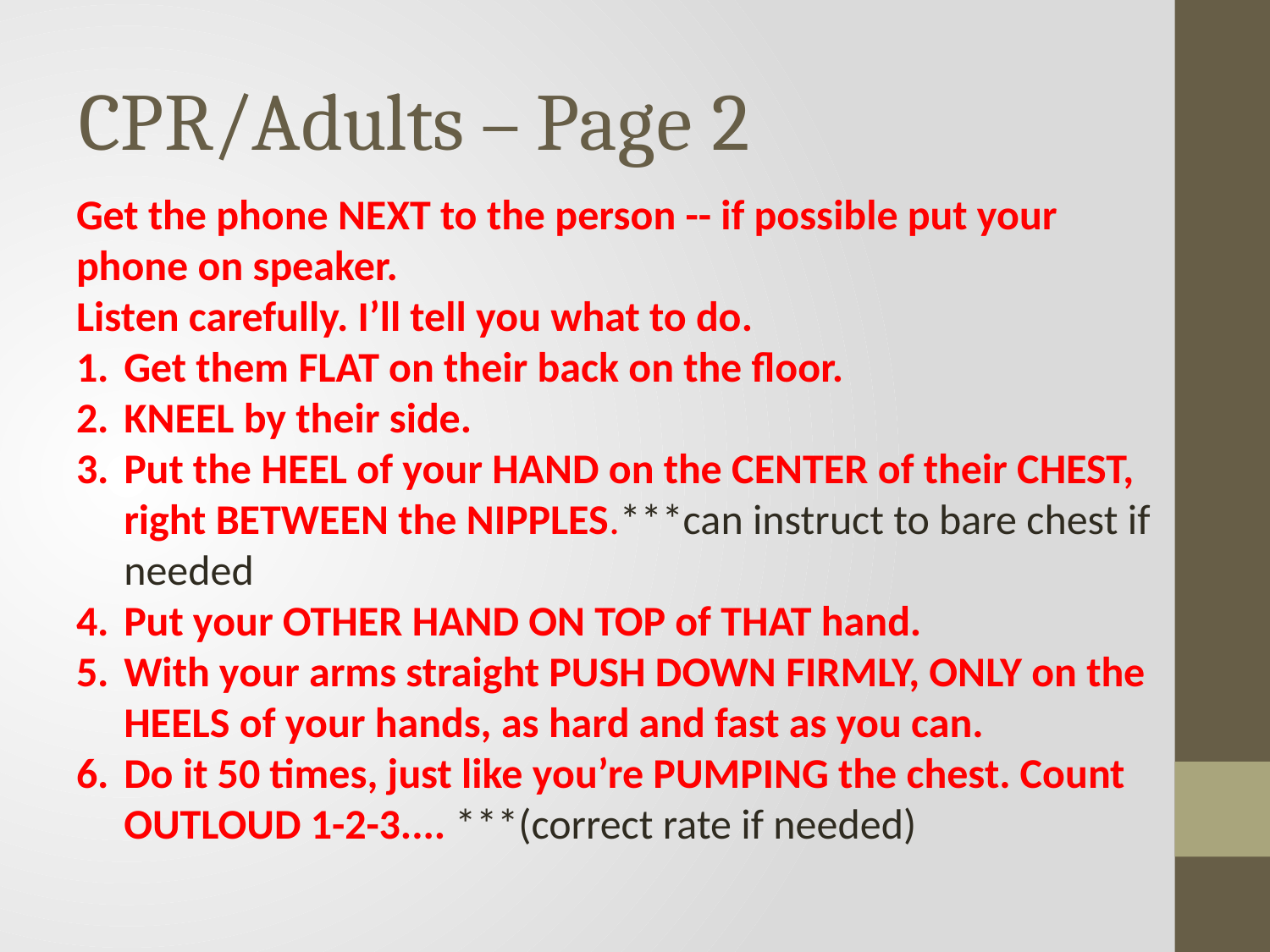

# CPR/Adults – Page 2
Get the phone NEXT to the person -- if possible put your phone on speaker.
Listen carefully. I’ll tell you what to do.
Get them FLAT on their back on the floor.
KNEEL by their side.
Put the HEEL of your HAND on the CENTER of their CHEST, right BETWEEN the NIPPLES.***can instruct to bare chest if needed
Put your OTHER HAND ON TOP of THAT hand.
With your arms straight PUSH DOWN FIRMLY, ONLY on the HEELS of your hands, as hard and fast as you can.
Do it 50 times, just like you’re PUMPING the chest. Count OUTLOUD 1-2-3.... ***(correct rate if needed)